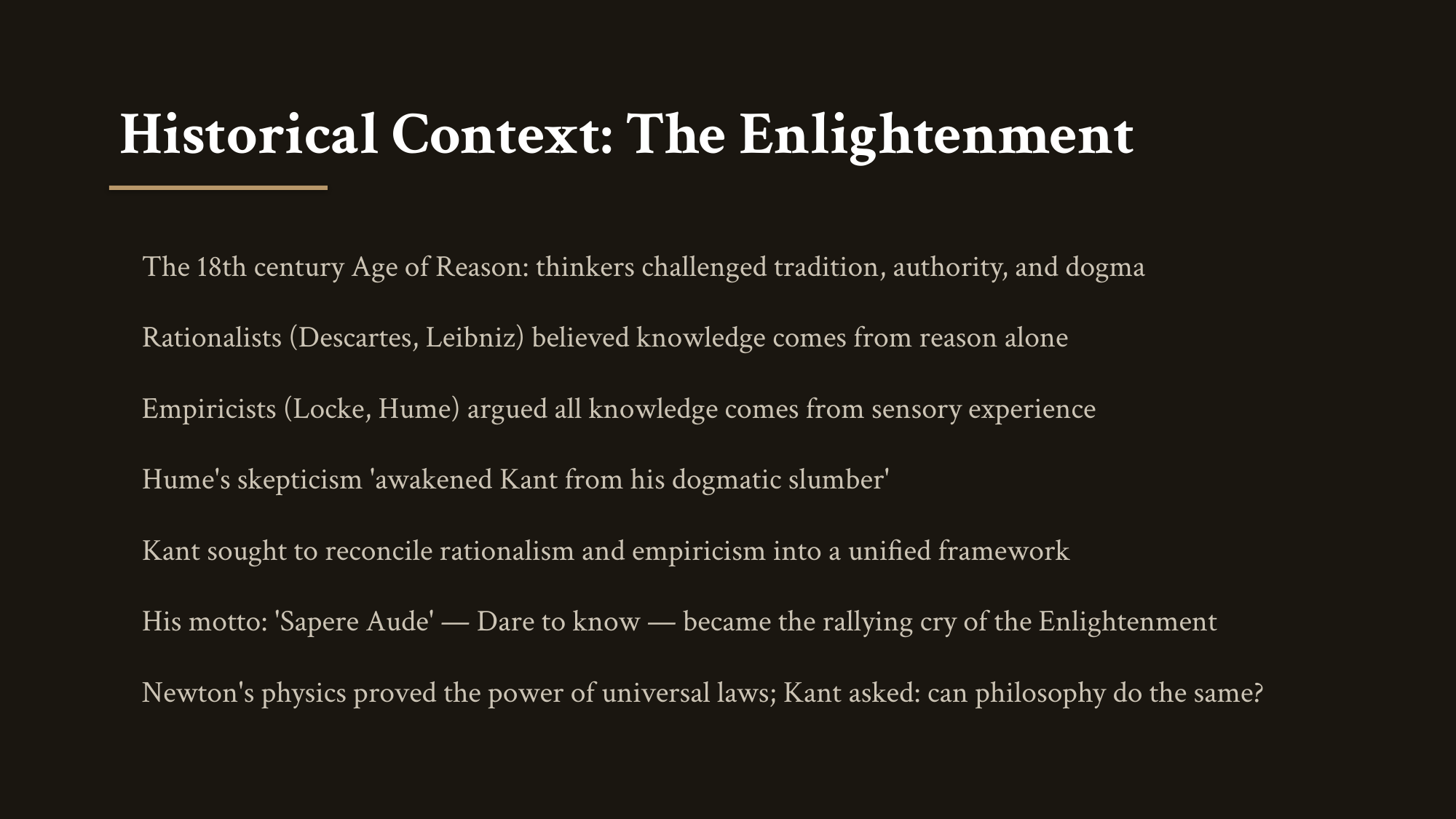

Historical Context: The Enlightenment

The 18th century Age of Reason: thinkers challenged tradition, authority, and dogma
Rationalists (Descartes, Leibniz) believed knowledge comes from reason alone
Empiricists (Locke, Hume) argued all knowledge comes from sensory experience
Hume's skepticism 'awakened Kant from his dogmatic slumber'
Kant sought to reconcile rationalism and empiricism into a unified framework
His motto: 'Sapere Aude' — Dare to know — became the rallying cry of the Enlightenment
Newton's physics proved the power of universal laws; Kant asked: can philosophy do the same?